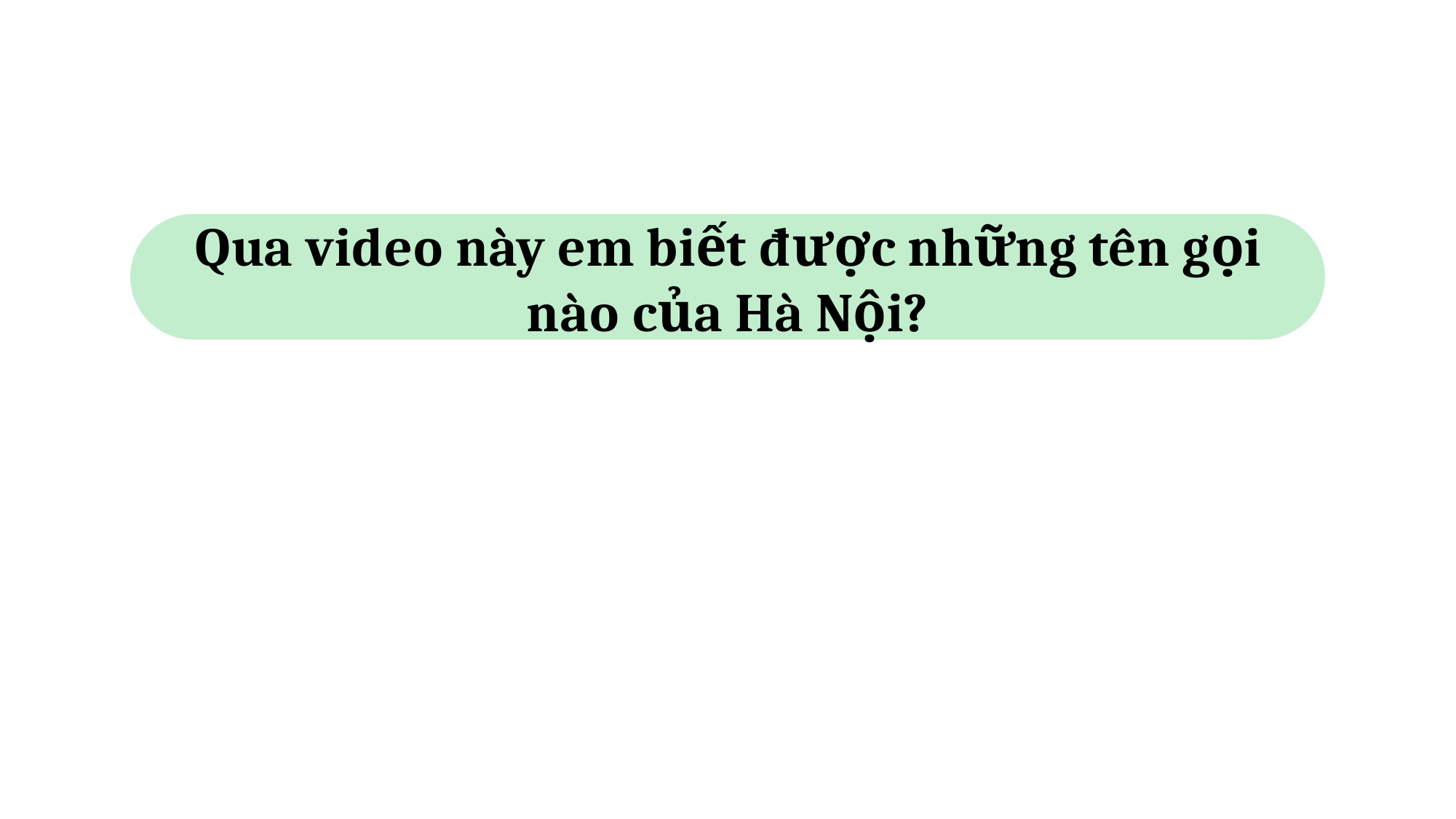

Qua video này em biết được những tên gọi nào của Hà Nội?